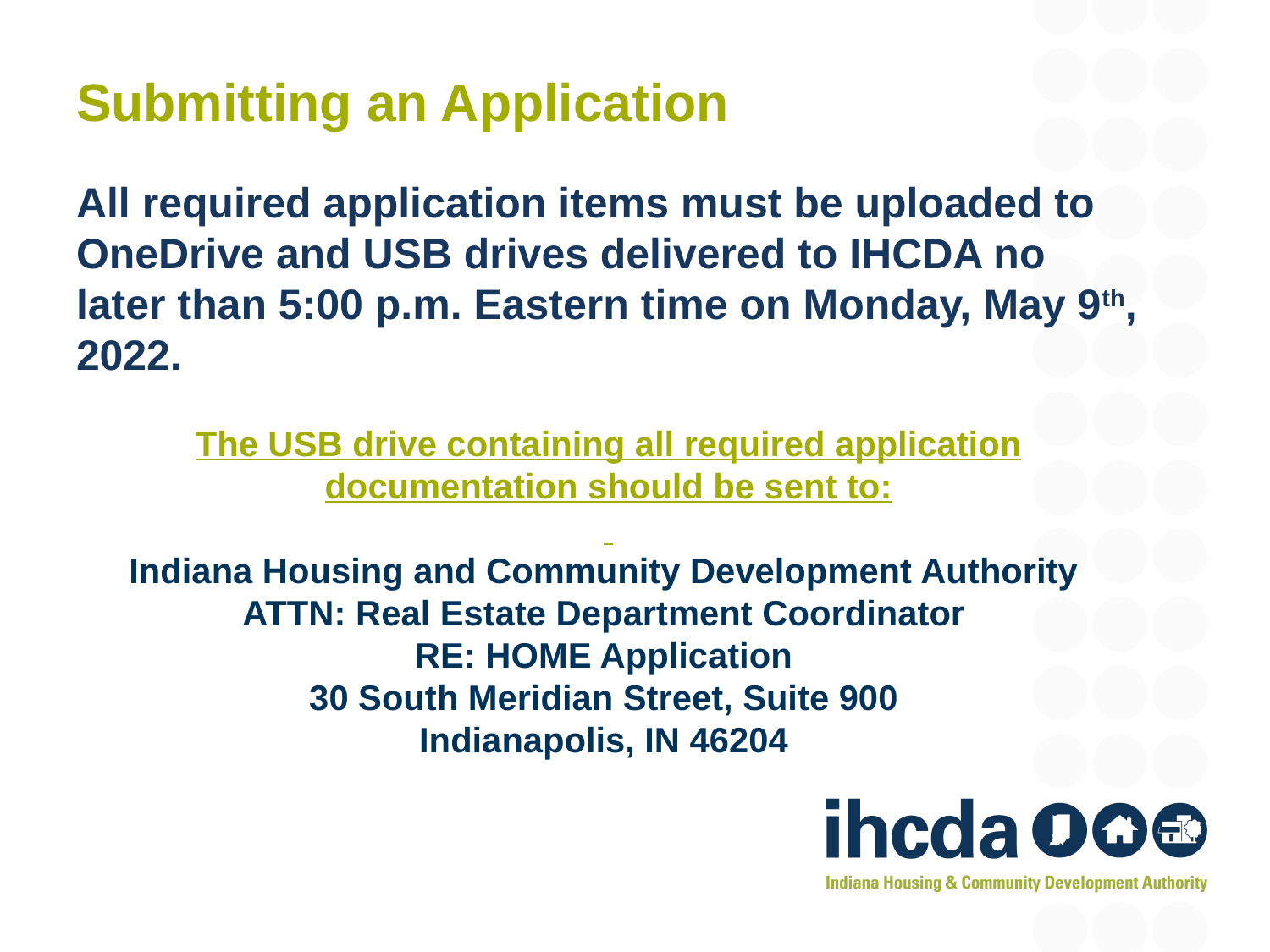

# Submitting an Application
All required application items must be uploaded to OneDrive and USB drives delivered to IHCDA no later than 5:00 p.m. Eastern time on Monday, May 9th, 2022.

The USB drive containing all required application documentation should be sent to:
Indiana Housing and Community Development Authority
ATTN: Real Estate Department Coordinator
RE: HOME Application
30 South Meridian Street, Suite 900
Indianapolis, IN 46204